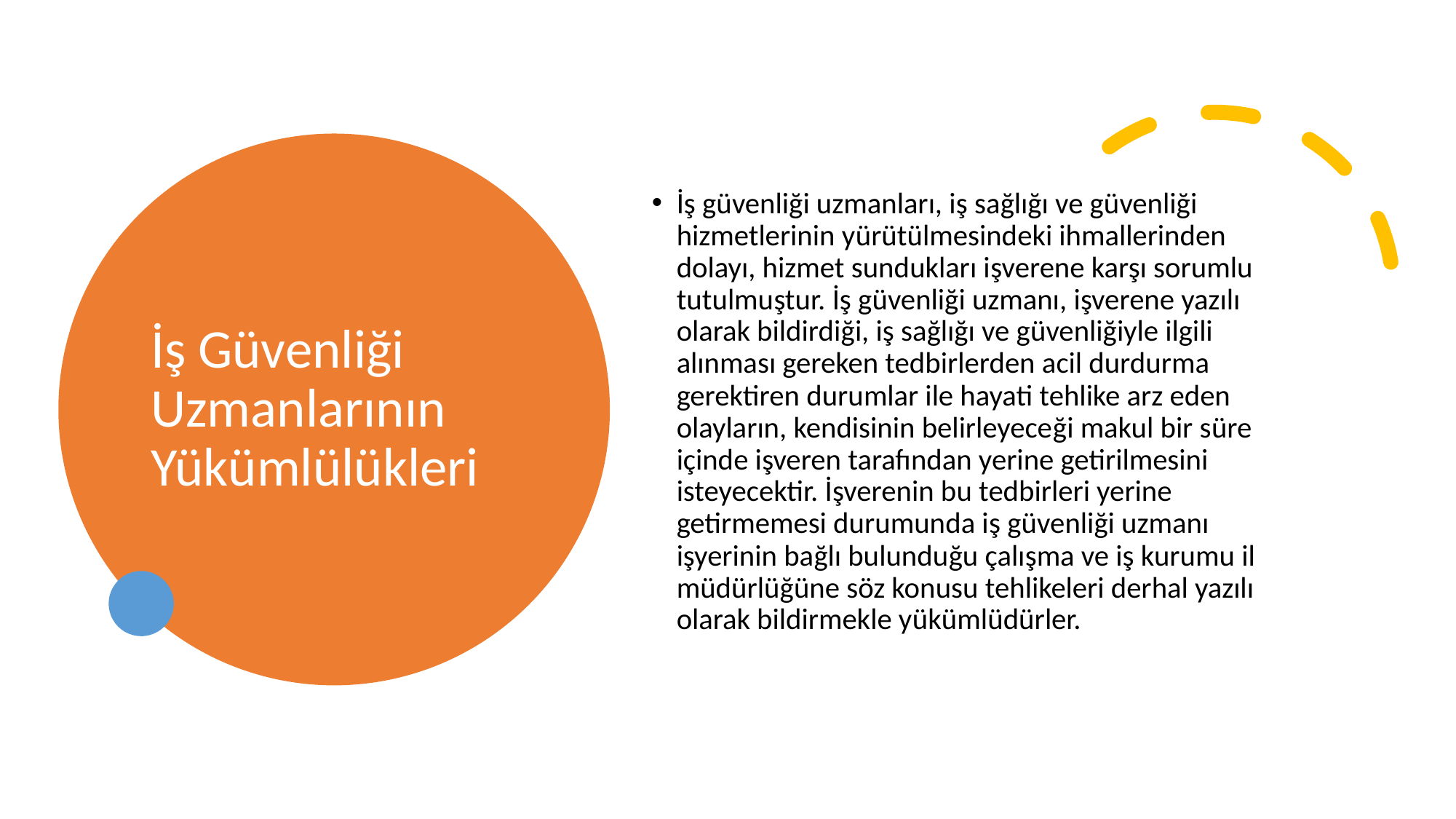

# İş Güvenliği Uzmanlarının Yükümlülükleri
İş güvenliği uzmanları, iş sağlığı ve güvenliği hizmetlerinin yürütülmesindeki ihmallerinden dolayı, hizmet sundukları işverene karşı sorumlu tutulmuştur. İş güvenliği uzmanı, işverene yazılı olarak bildirdiği, iş sağlığı ve güvenliğiyle ilgili alınması gereken tedbirlerden acil durdurma gerektiren durumlar ile hayati tehlike arz eden olayların, kendisinin belirleyeceği makul bir süre içinde işveren tarafından yerine getirilmesini isteyecektir. İşverenin bu tedbirleri yerine getirmemesi durumunda iş güvenliği uzmanı işyerinin bağlı bulunduğu çalışma ve iş kurumu il müdürlüğüne söz konusu tehlikeleri derhal yazılı olarak bildirmekle yükümlüdürler.